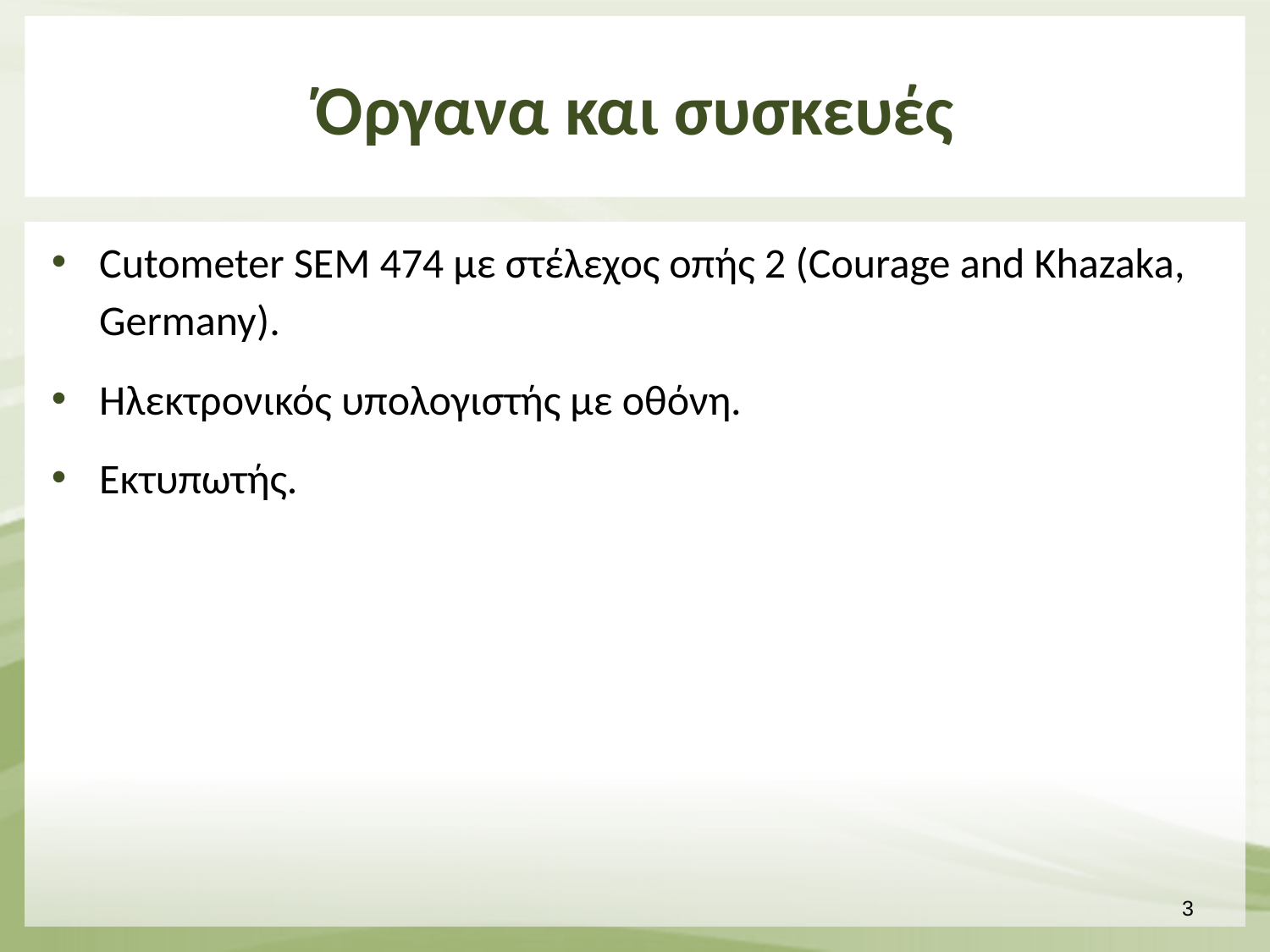

# Όργανα και συσκευές
Cutometer SEM 474 με στέλεχος οπής 2 (Courage and Khazaka, Germany).
Hλεκτρονικός υπολογιστής με οθόνη.
Εκτυπωτής.

3